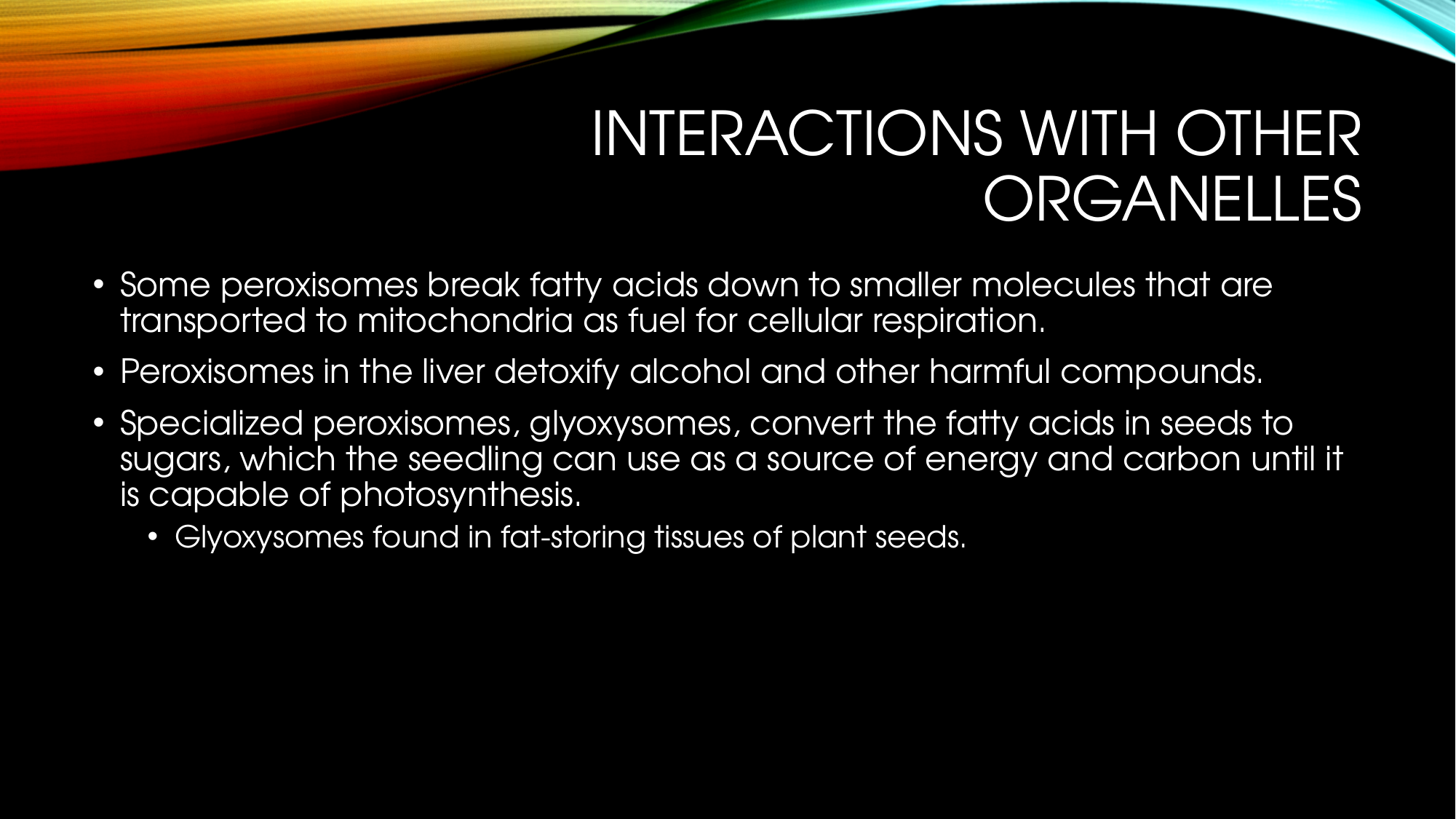

# Interactions with other organelles
Some peroxisomes break fatty acids down to smaller molecules that are transported to mitochondria as fuel for cellular respiration.
Peroxisomes in the liver detoxify alcohol and other harmful compounds.
Specialized peroxisomes, glyoxysomes, convert the fatty acids in seeds to sugars, which the seedling can use as a source of energy and carbon until it is capable of photosynthesis.
Glyoxysomes found in fat-storing tissues of plant seeds.